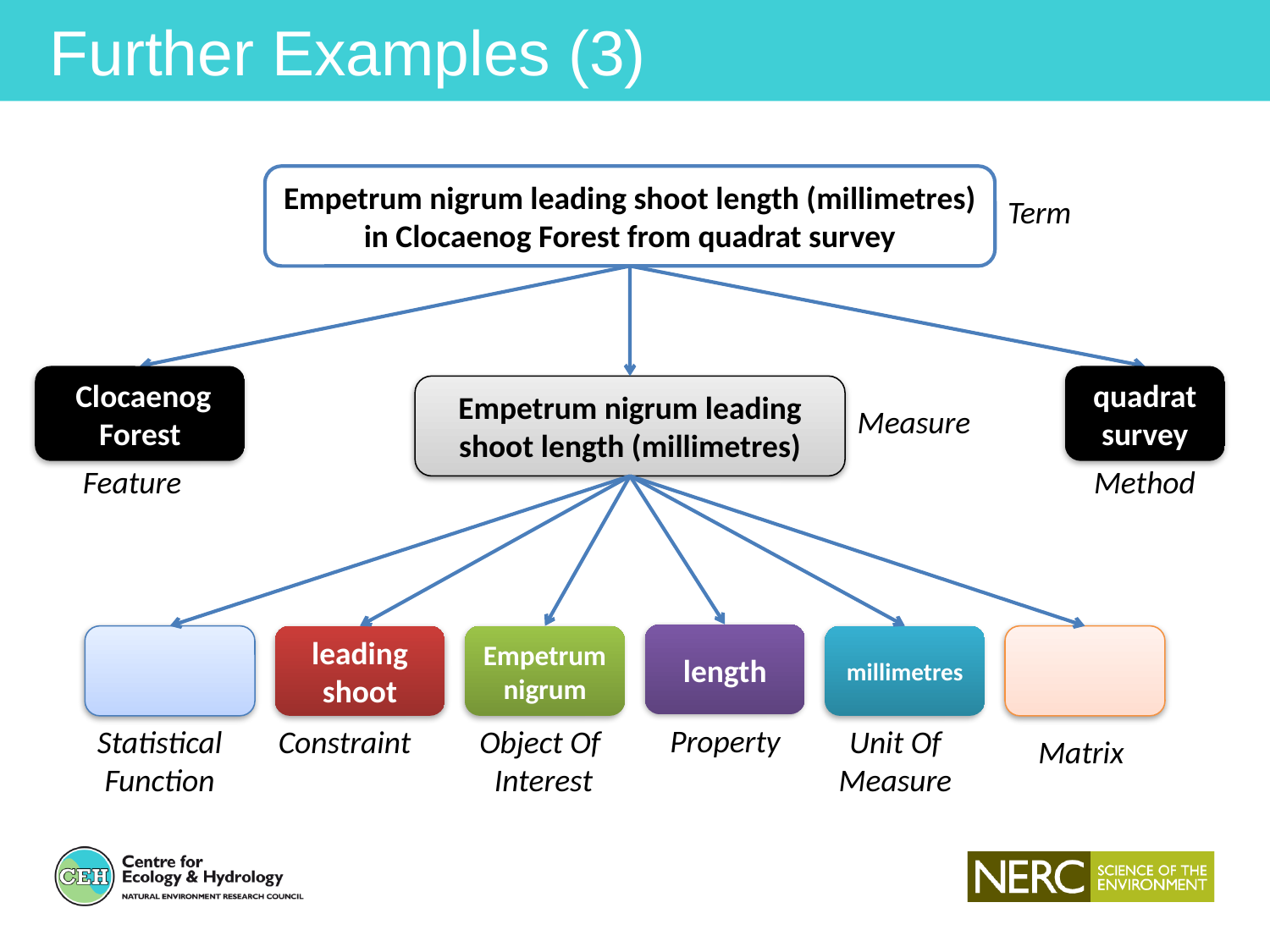

Further Examples (3)
Empetrum nigrum leading shoot length (millimetres) in Clocaenog Forest from quadrat survey
Term
 Clocaenog Forest
quadrat survey
Empetrum nigrum leading shoot length (millimetres)
Measure
Feature
Method
length

leading shoot
Empetrum nigrum
millimetres

Property
Statistical
Function
Constraint
Object Of
 Interest
Unit Of
Measure
Matrix